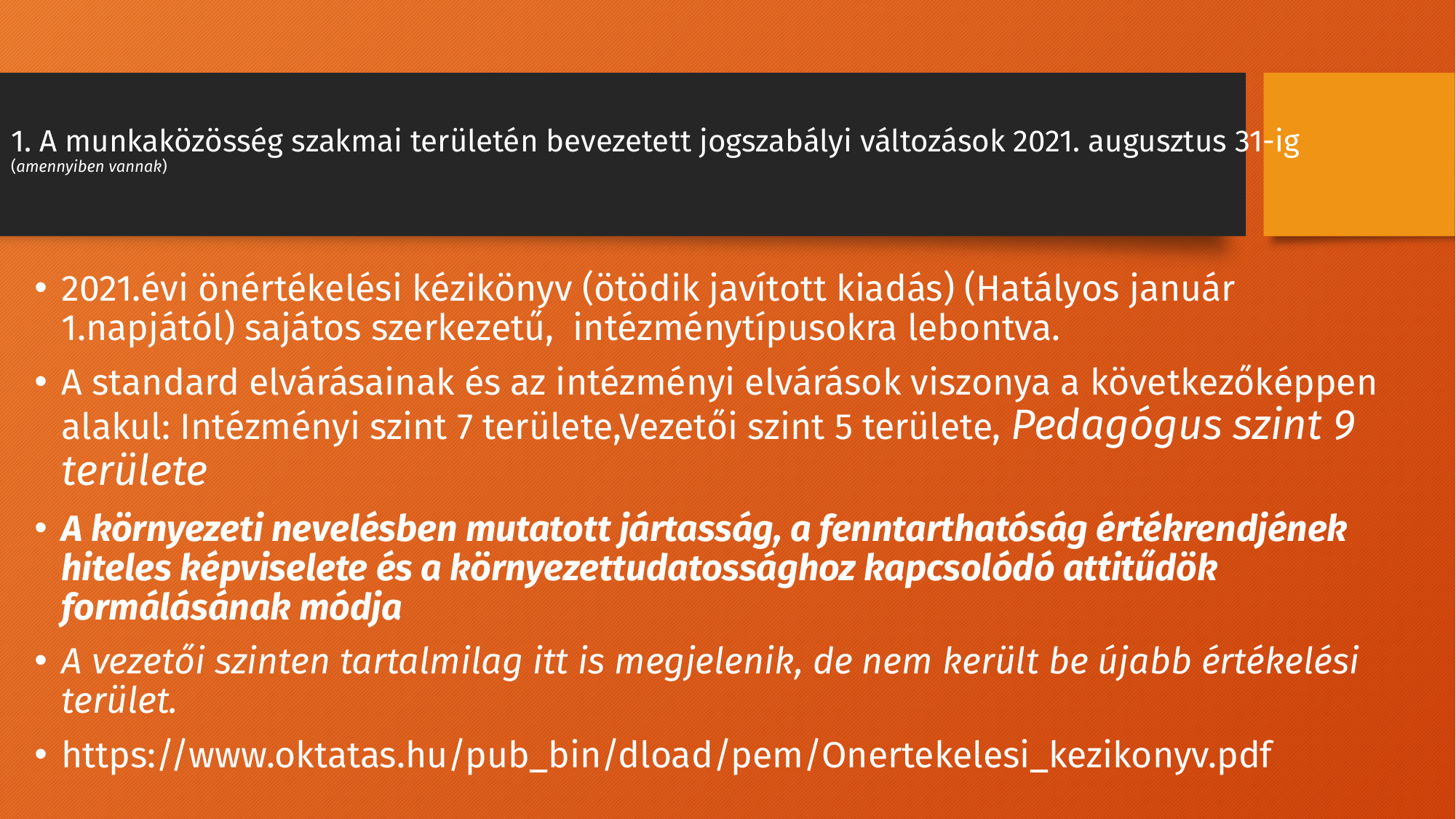

# 1. A munkaközösség szakmai területén bevezetett jogszabályi változások 2021. augusztus 31-ig (amennyiben vannak)
2021.évi önértékelési kézikönyv (ötödik javított kiadás) (Hatályos január 1.napjától) sajátos szerkezetű,  intézménytípusokra lebontva.
A standard elvárásainak és az intézményi elvárások viszonya a következőképpen alakul: Intézményi szint 7 területe,Vezetői szint 5 területe, Pedagógus szint 9 területe
A környezeti nevelésben mutatott jártasság, a fenntarthatóság értékrendjének hiteles képviselete és a környezettudatossághoz kapcsolódó attitűdök formálásának módja
A vezetői szinten tartalmilag itt is megjelenik, de nem került be újabb értékelési terület.
https://www.oktatas.hu/pub_bin/dload/pem/Onertekelesi_kezikonyv.pdf